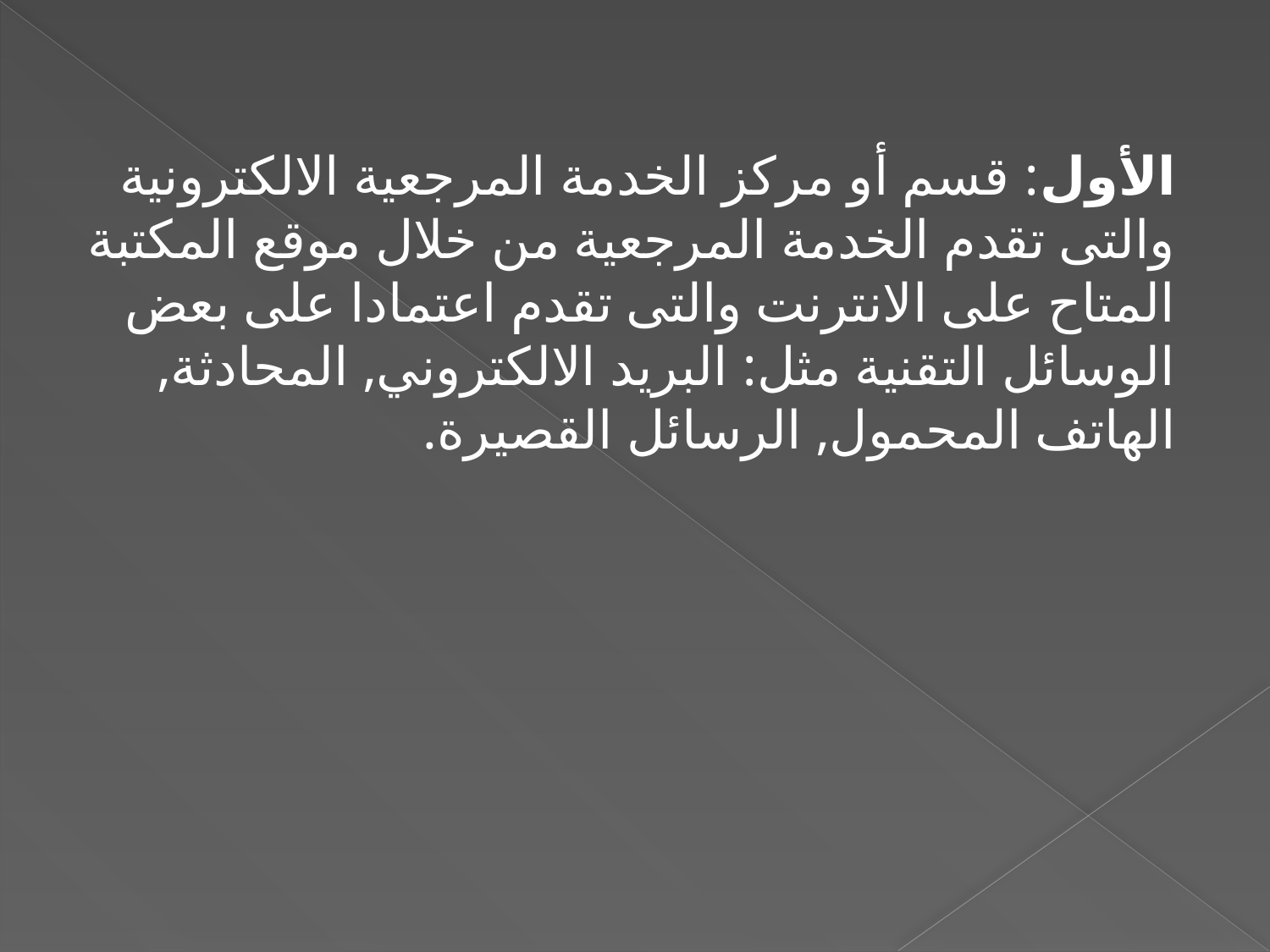

الأول: قسم أو مركز الخدمة المرجعية الالكترونية والتى تقدم الخدمة المرجعية من خلال موقع المكتبة المتاح على الانترنت والتى تقدم اعتمادا على بعض الوسائل التقنية مثل: البريد الالكتروني, المحادثة, الهاتف المحمول, الرسائل القصيرة.